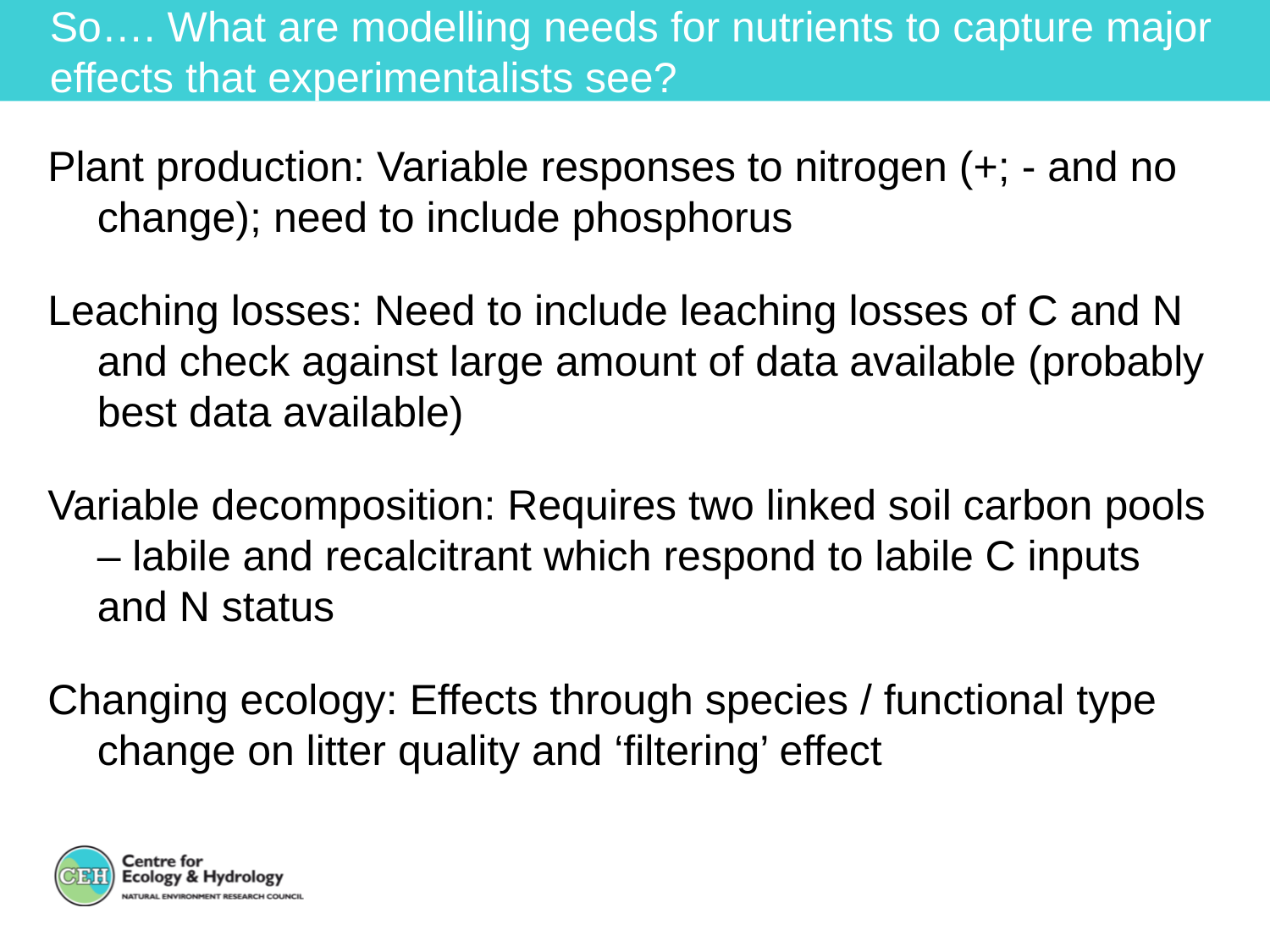

So…. What are modelling needs for nutrients to capture major effects that experimentalists see?
Plant production: Variable responses to nitrogen (+; - and no change); need to include phosphorus
Leaching losses: Need to include leaching losses of C and N and check against large amount of data available (probably best data available)
Variable decomposition: Requires two linked soil carbon pools – labile and recalcitrant which respond to labile C inputs and N status
Changing ecology: Effects through species / functional type change on litter quality and ‘filtering’ effect